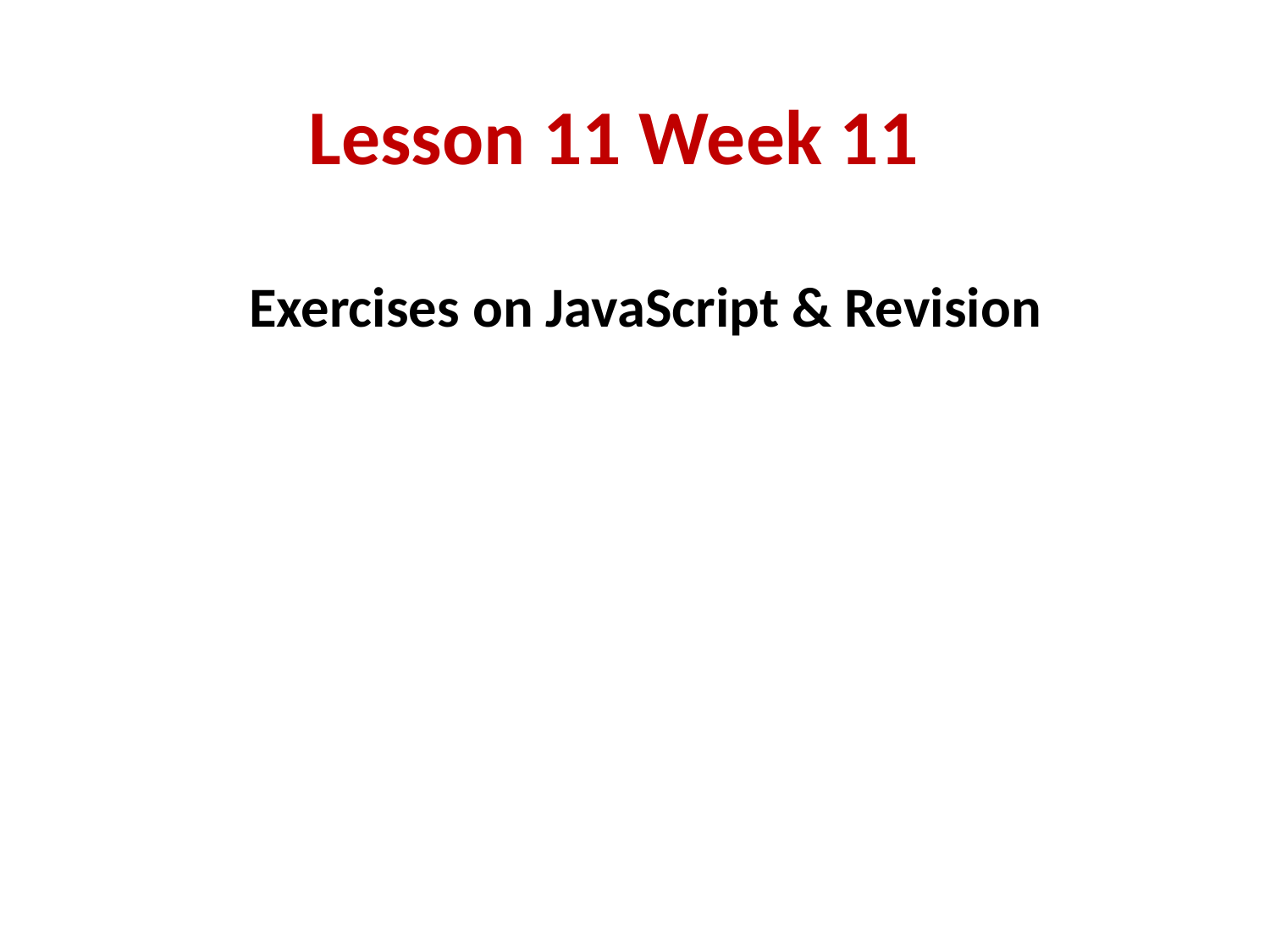

# Lesson 11 Week 11
Exercises on JavaScript & Revision